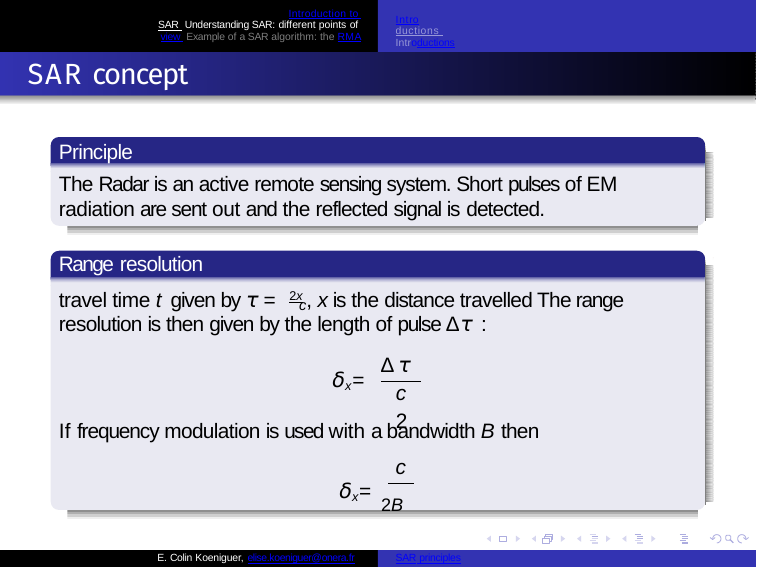

Introduction to SAR  Understanding SAR: different points of view  Example of a SAR algorithm: the RMA
Introductions  Introductions
SAR concept

Principle
The Radar is an active remote sensing system. Short pulses of EM  radiation are sent out and the reflected signal is detected.

Range resolution

travel time t given by τ = 2x , x is the distance travelled The range

c
resolution is then given by the length of pulse ∆τ :
∆τ c  2
δx =

If frequency modulation is used with a bandwidth B then
c
δx = 2B

E. Colin Koeniguer, elise.koeniguer@onera.fr
SAR principles